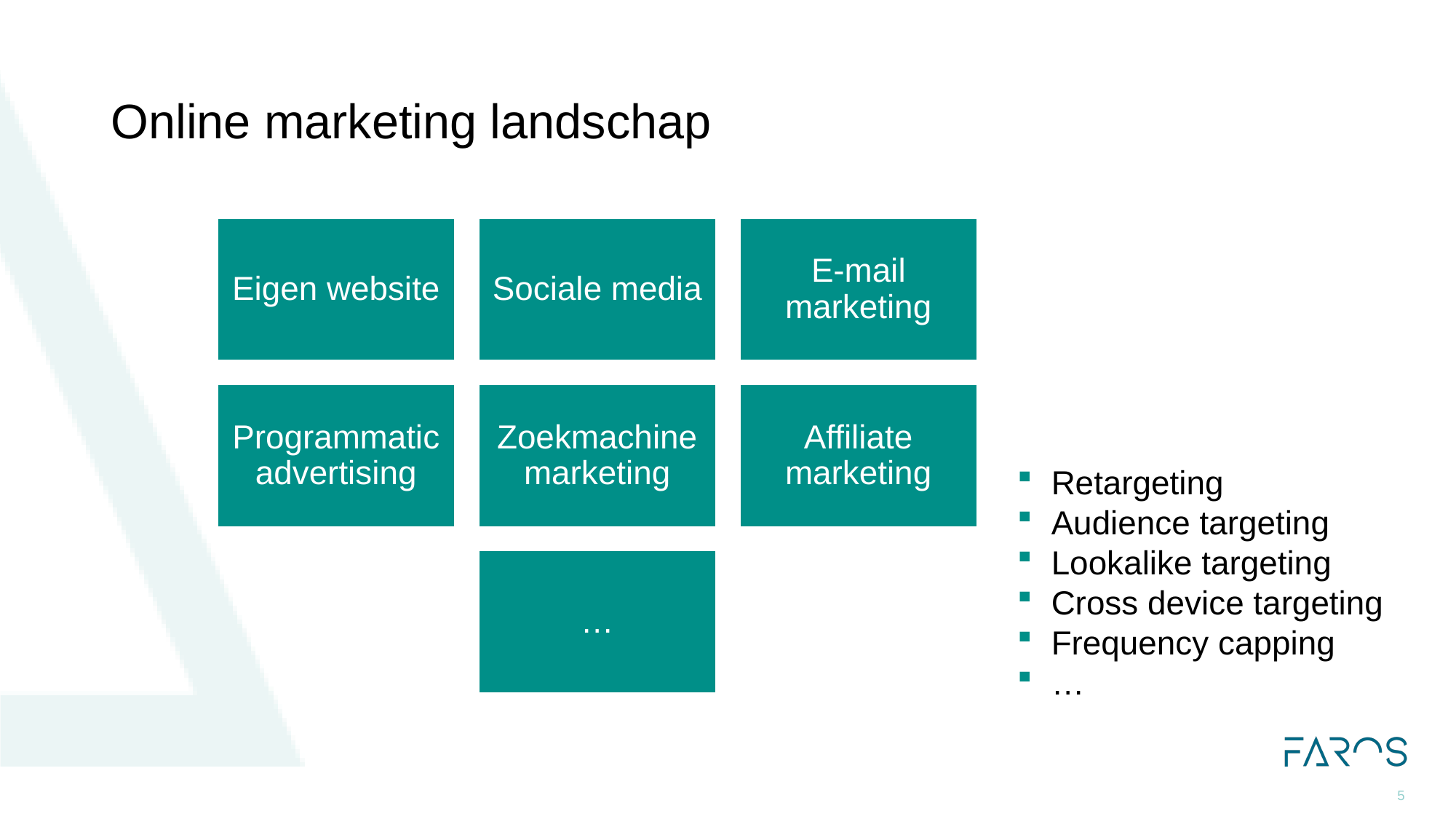

# Online marketing landschap
Eigen website
Sociale media
E-mail marketing
Programmatic advertising
Zoekmachine marketing
Affiliate marketing
…
Retargeting
Audience targeting
Lookalike targeting
Cross device targeting
Frequency capping
…
5